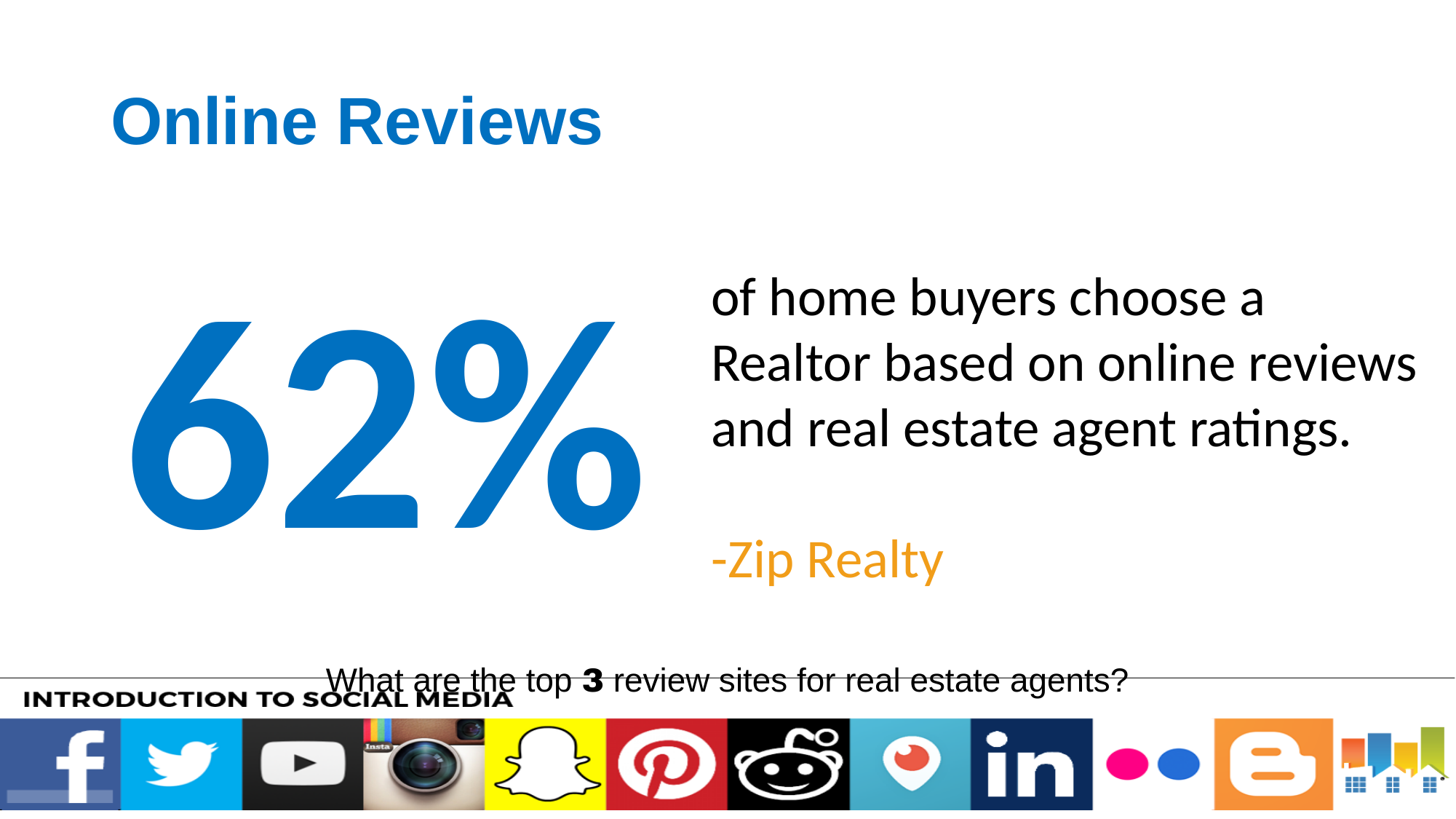

# Online Reviews
62%
of home buyers choose a Realtor based on online reviews and real estate agent ratings.

-Zip Realty
What are the top 3 review sites for real estate agents?